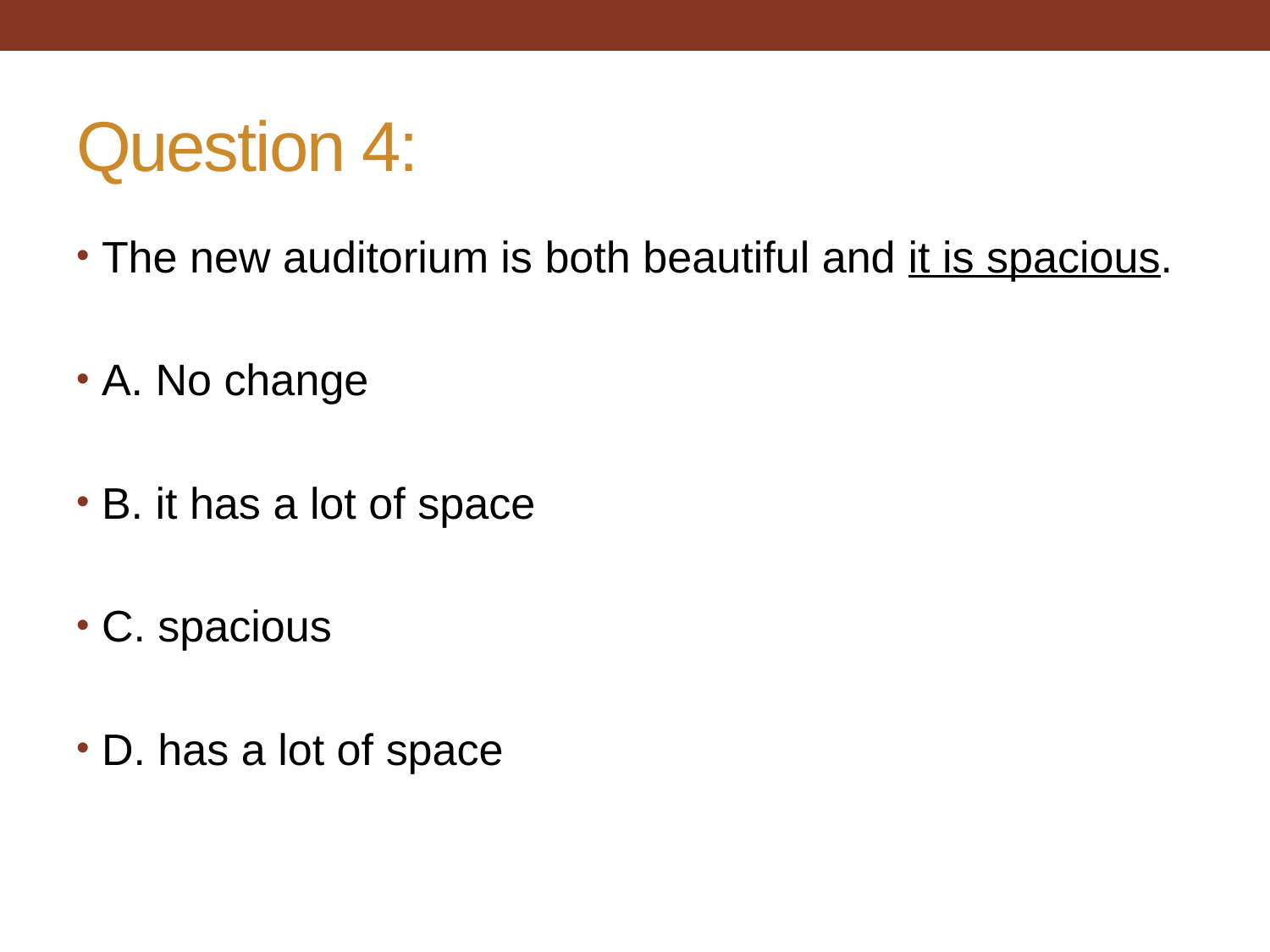

# Question 4:
The new auditorium is both beautiful and it is spacious.

A. No change

B. it has a lot of space

C. spacious

D. has a lot of space